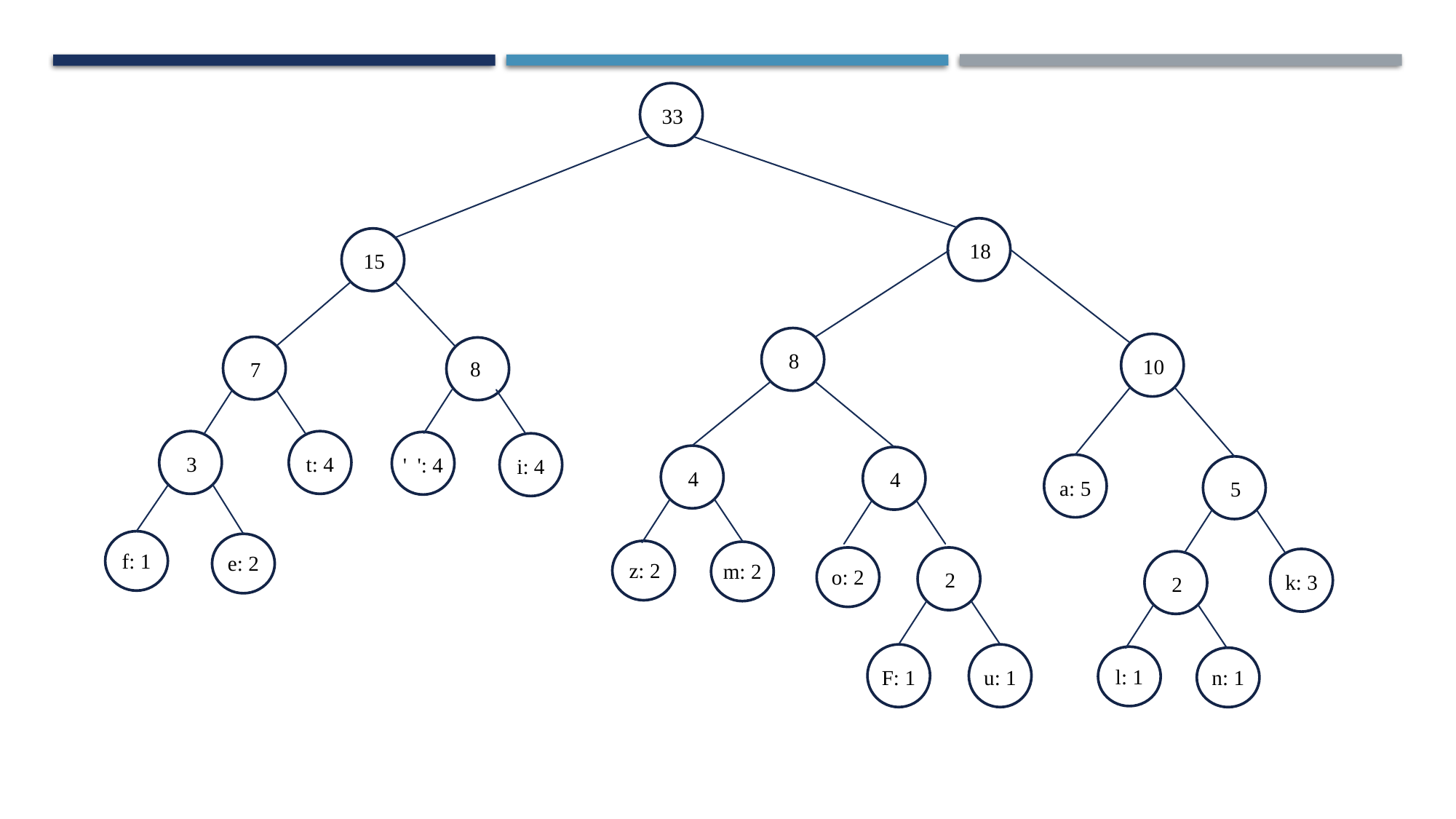

33

18
15

8
10
8
7

3
t: 4

'  ': 4

i: 4

4
4
a: 5
5

f: 1
e: 2

z: 2
m: 2
o: 2
2
k: 3
2

l: 1
F: 1
u: 1
n: 1